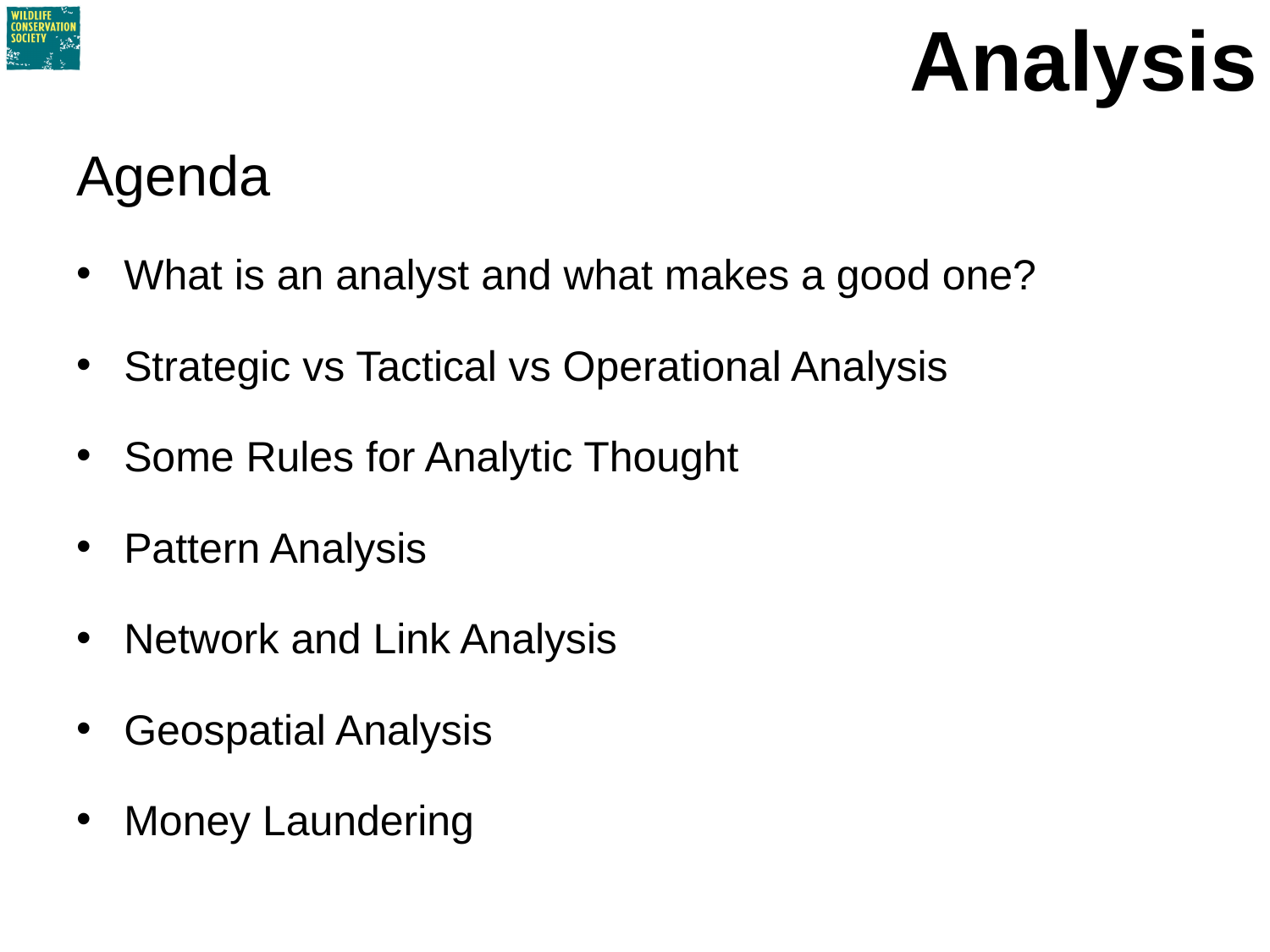

# Analysis
Agenda
What is an analyst and what makes a good one?
Strategic vs Tactical vs Operational Analysis
Some Rules for Analytic Thought
Pattern Analysis
Network and Link Analysis
Geospatial Analysis
Money Laundering